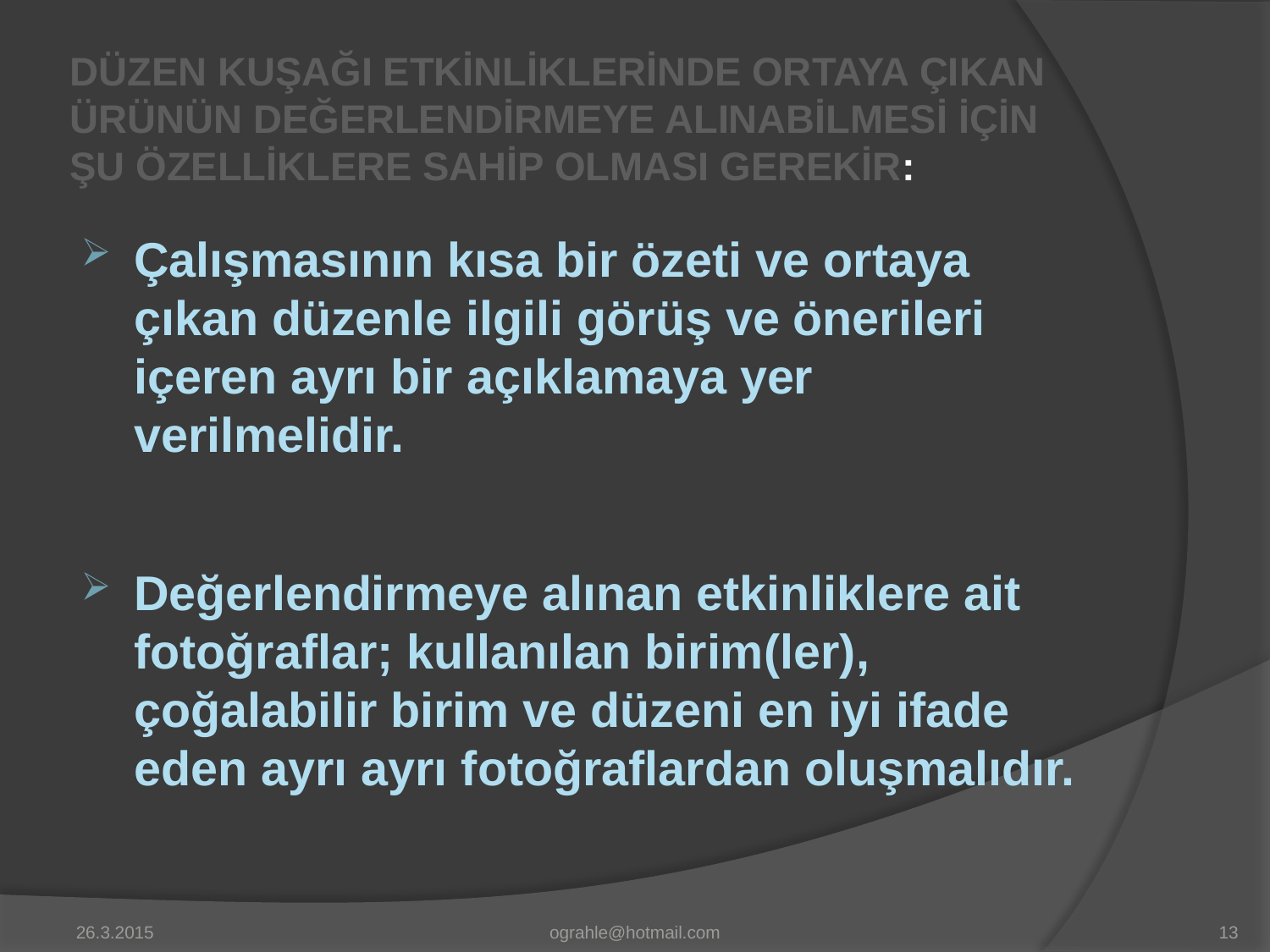

# DÜZEN KUŞAĞI ETKİNLİKLERİNDE ORTAYA ÇIKAN ÜRÜNÜN DEĞERLENDİRMEYE ALINABİLMESİ İÇİN ŞU ÖZELLİKLERE SAHİP OLMASI GEREKİR:
Çalışmasının kısa bir özeti ve ortaya çıkan düzenle ilgili görüş ve önerileri içeren ayrı bir açıklamaya yer verilmelidir.

Değerlendirmeye alınan etkinliklere ait fotoğraflar; kullanılan birim(ler), çoğalabilir birim ve düzeni en iyi ifade eden ayrı ayrı fotoğraflardan oluşmalıdır.

26.3.2015
ograhle@hotmail.com
13